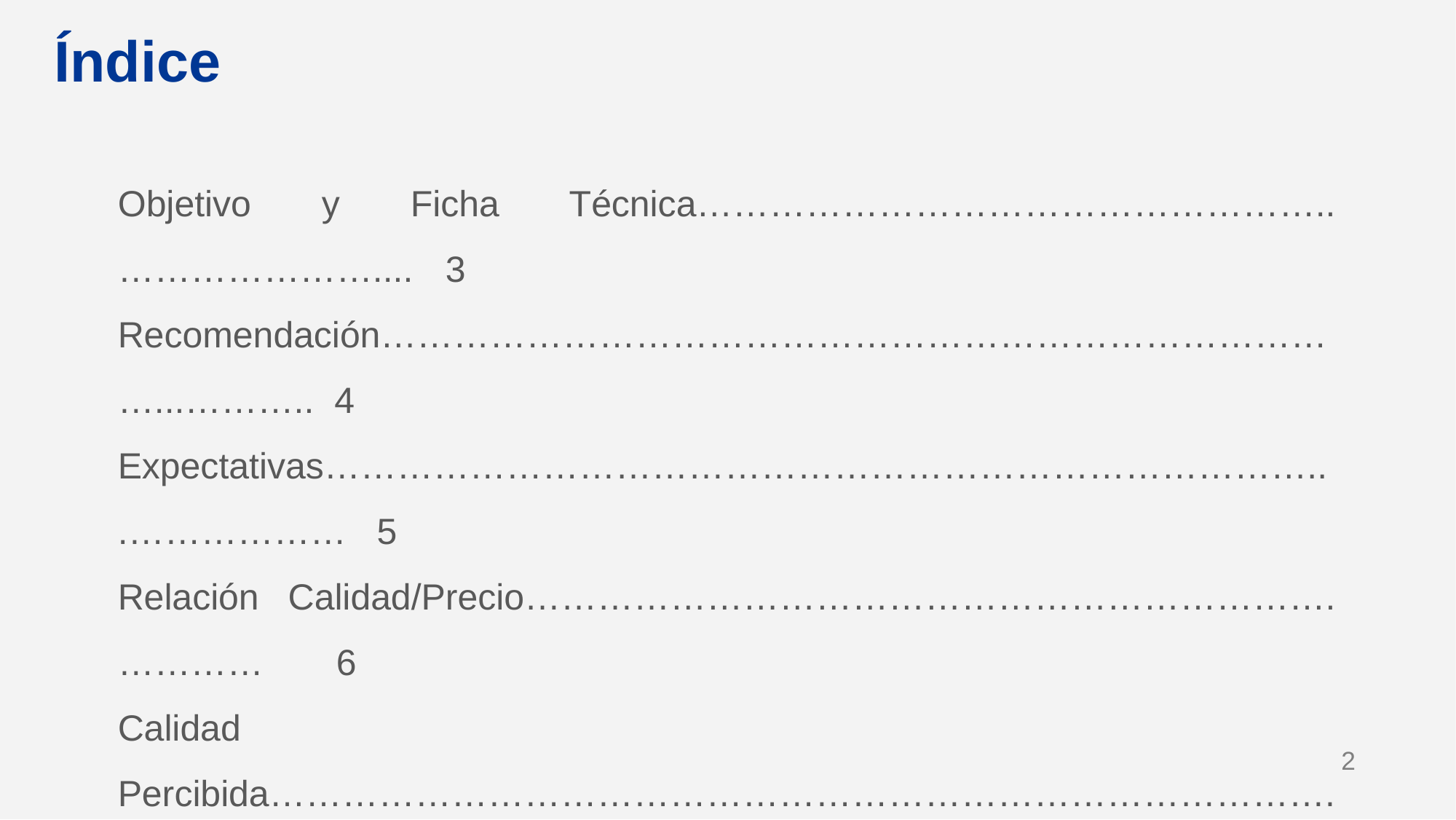

Índice
Objetivo y Ficha Técnica……………………………………………..…………………....	3
Recomendación………………………………………………………………………...………..  4
Expectativas………………………………………………………………………...………………   5
Relación Calidad/Precio………………………………………………………….…………	6
Calidad Percibida……………………………………………………………………………..…	7-10
Aportaciones de los visitantes…….………………………………………….....………11-12
Conclusiones y Recomendaciones…………………………………………………….13
2